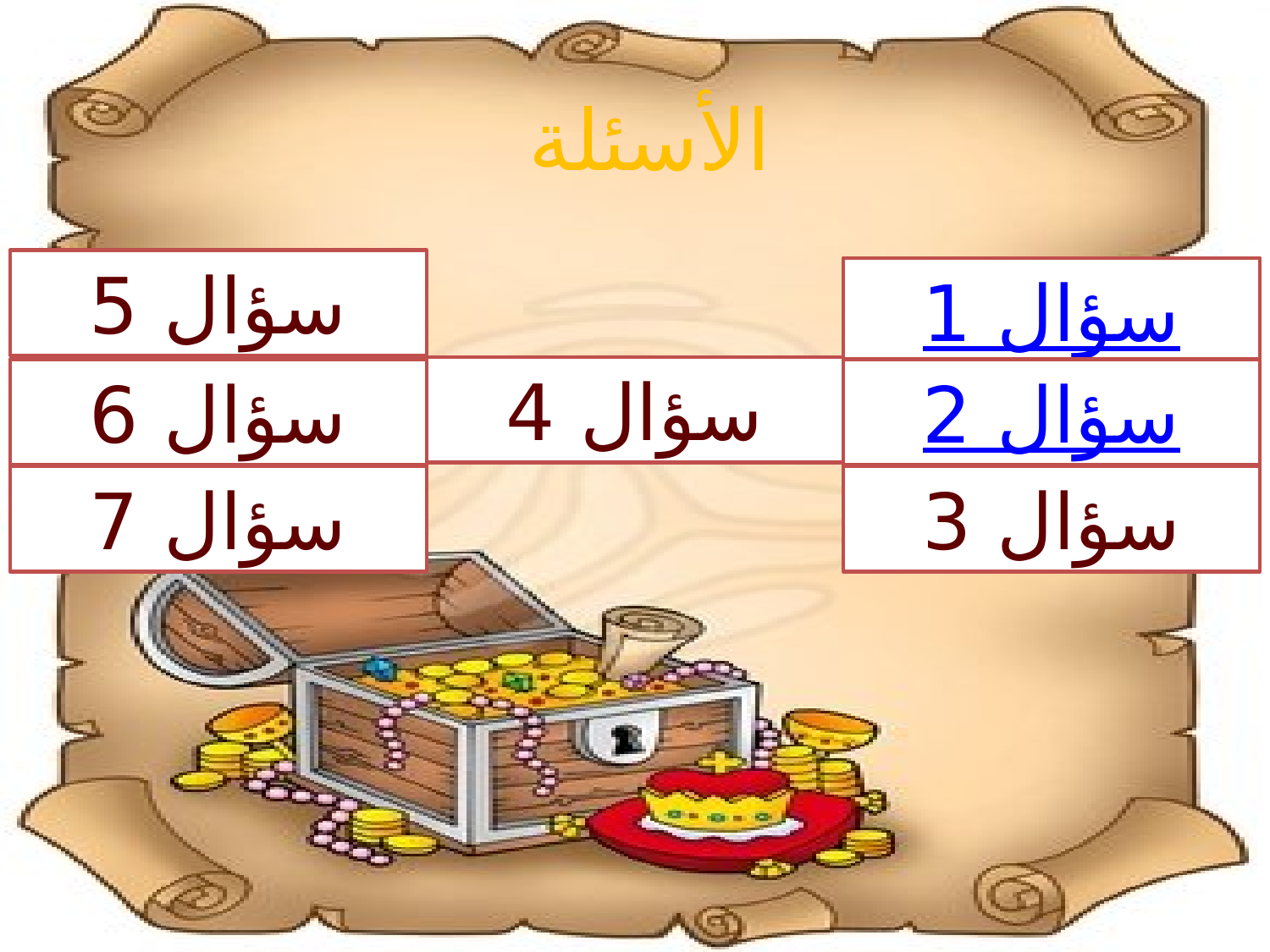

الأسئلة
سؤال 5
سؤال 1
سؤال 4
سؤال 6
سؤال 2
سؤال 7
سؤال 3